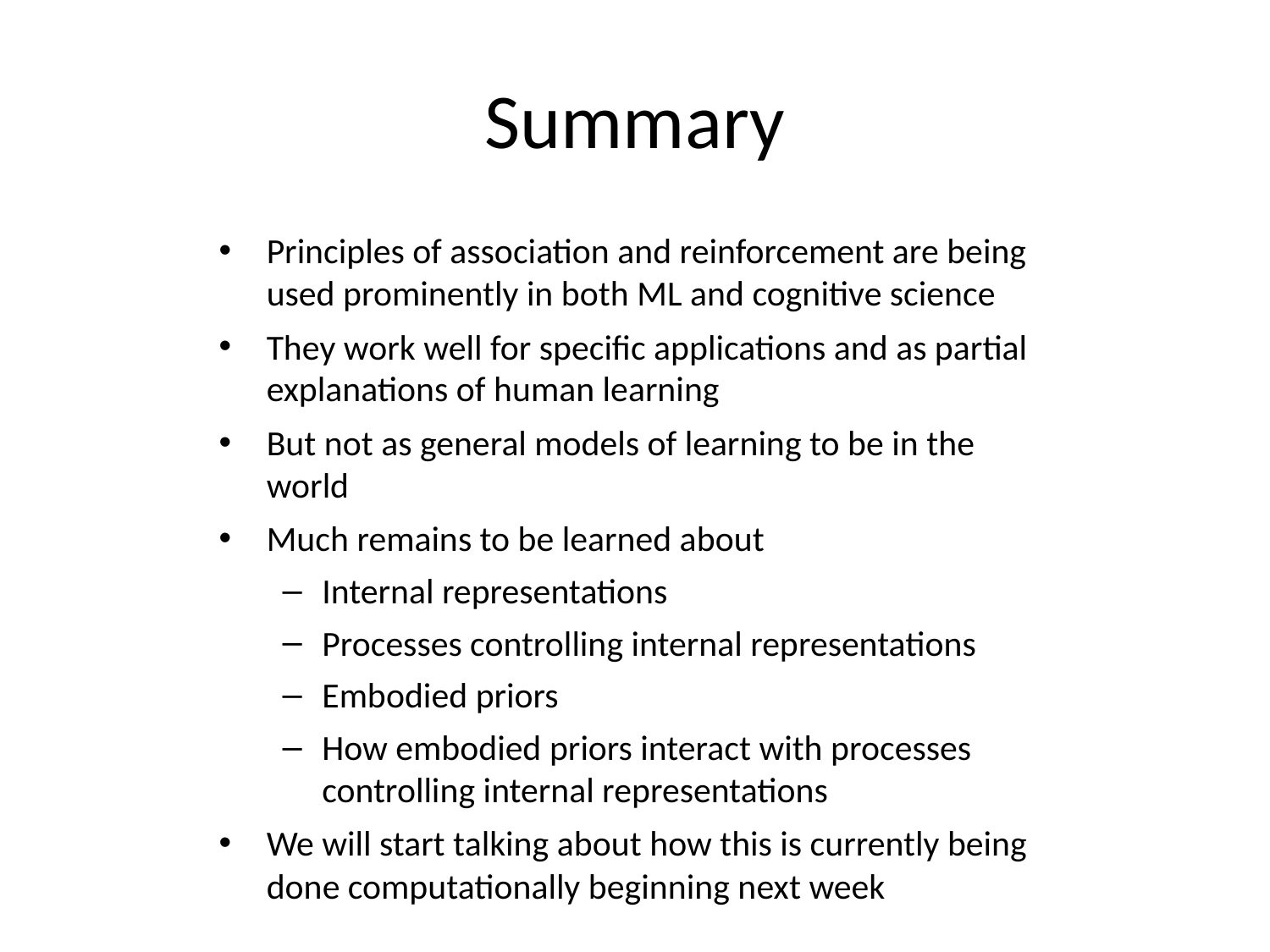

Summary
Principles of association and reinforcement are being used prominently in both ML and cognitive science
They work well for specific applications and as partial explanations of human learning
But not as general models of learning to be in the world
Much remains to be learned about
Internal representations
Processes controlling internal representations
Embodied priors
How embodied priors interact with processes controlling internal representations
We will start talking about how this is currently being done computationally beginning next week